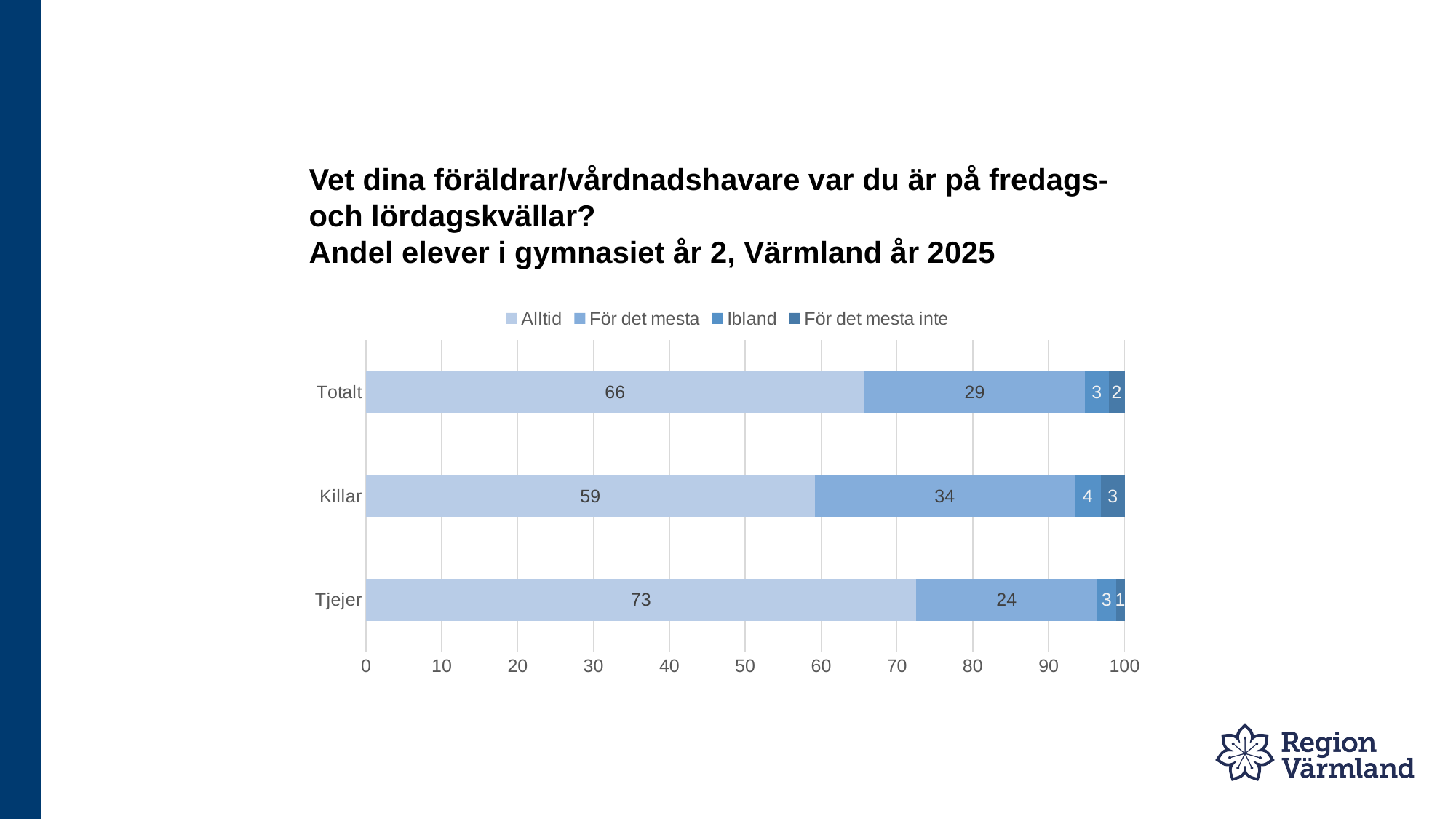

# Vet dina föräldrar/vårdnadshavare var du är på fredags- och lördagskvällar? Andel elever i gymnasiet år 2, Värmland år 2025

### Chart

| Category | Alltid | För det mesta | Ibland | För det mesta inte |
|---|---|---|---|---|
| Tjejer | 72.5 | 23.9 | 2.5 | 1.1 |
| Killar | 59.2 | 34.2 | 3.5 | 3.1 |
| Totalt | 65.7 | 29.1 | 3.1 | 2.1 |